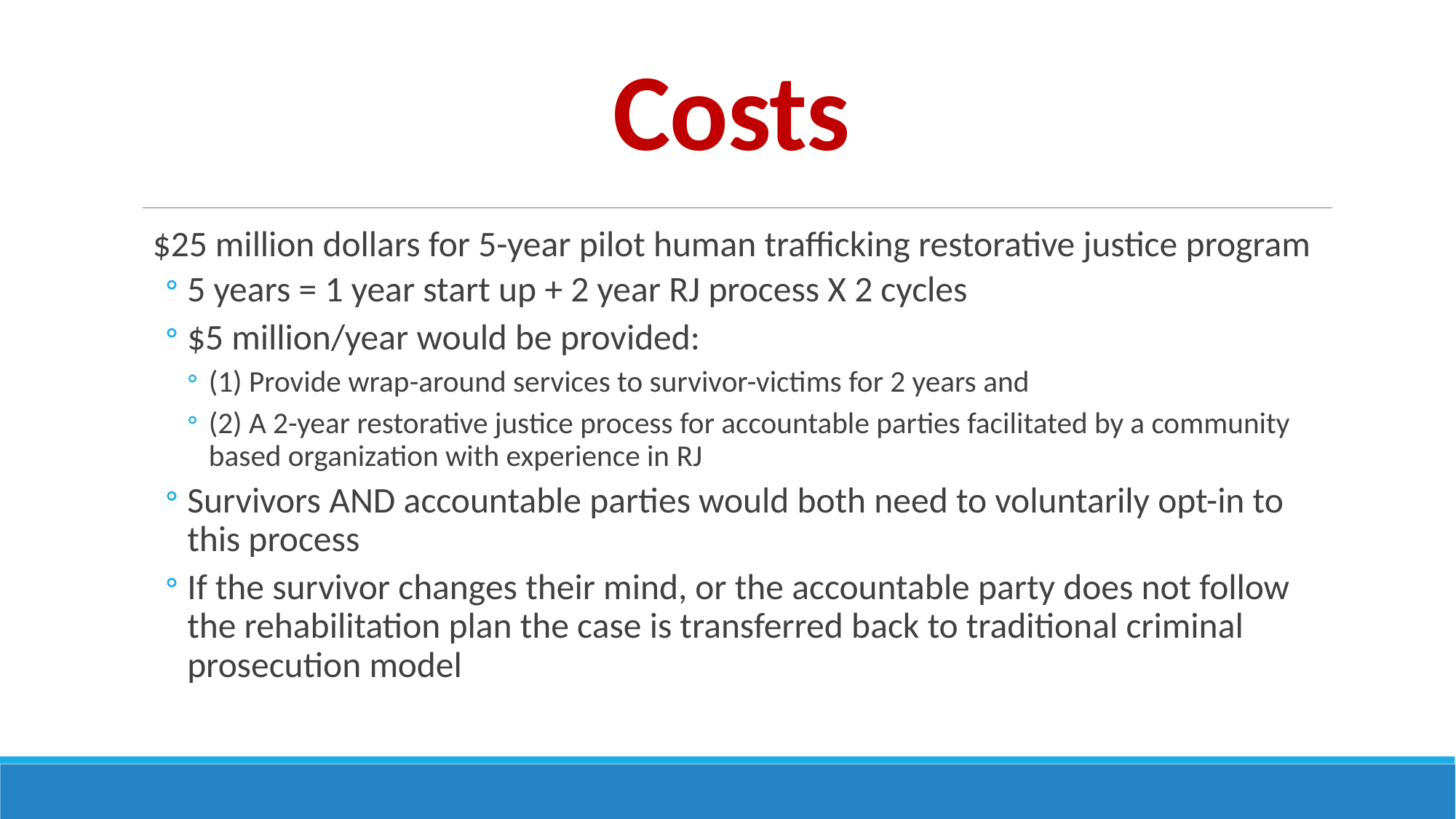

# Costs
$25 million dollars for 5-year pilot human trafficking restorative justice program
5 years = 1 year start up + 2 year RJ process X 2 cycles
$5 million/year would be provided:
(1) Provide wrap-around services to survivor-victims for 2 years and
(2) A 2-year restorative justice process for accountable parties facilitated by a community based organization with experience in RJ
Survivors AND accountable parties would both need to voluntarily opt-in to this process
If the survivor changes their mind, or the accountable party does not follow the rehabilitation plan the case is transferred back to traditional criminal prosecution model